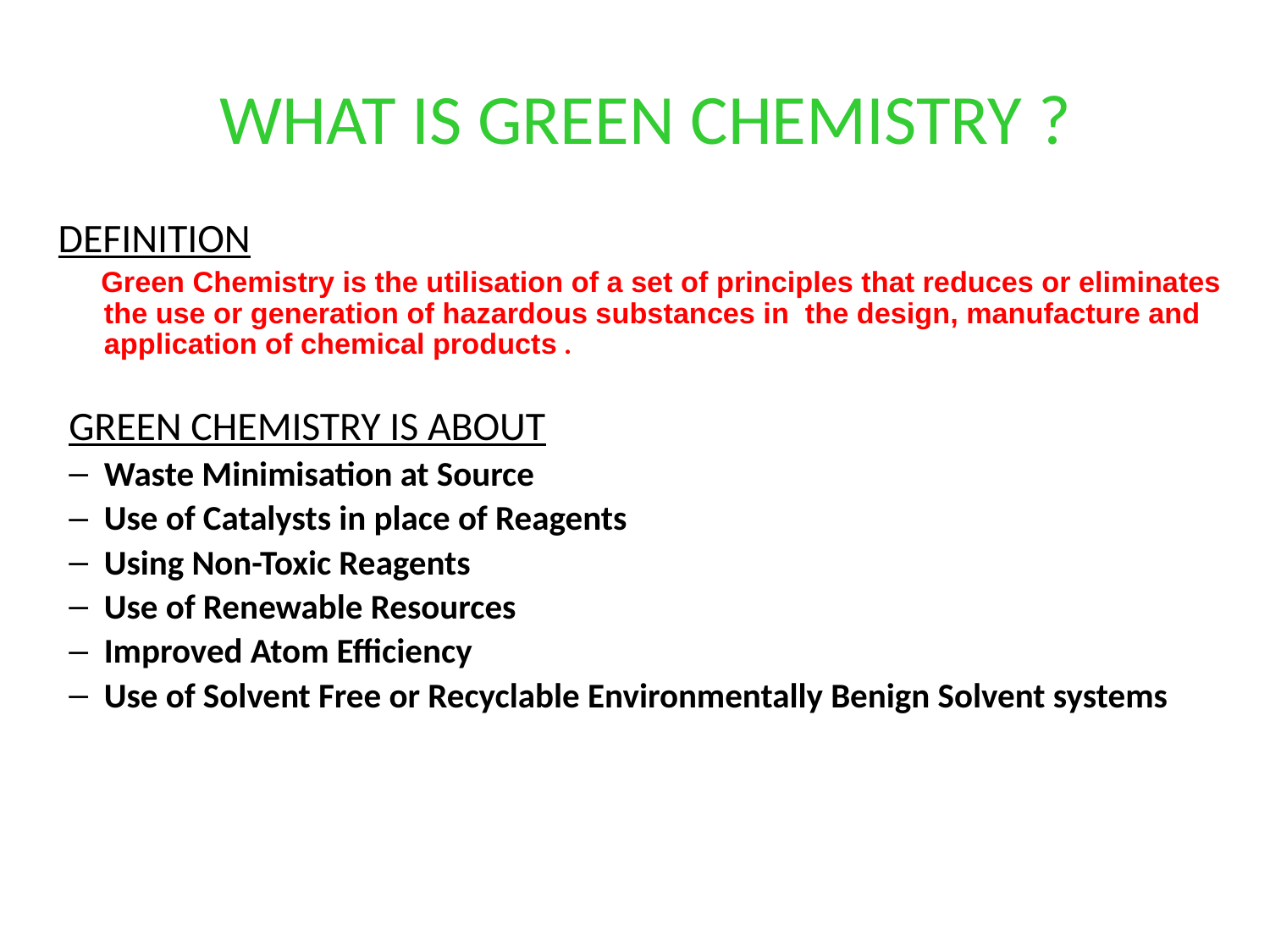

# WHAT IS GREEN CHEMISTRY ?
     DEFINITION
    Green Chemistry is the utilisation of a set of principles that reduces or eliminates the use or generation of hazardous substances in  the design, manufacture and application of chemical products .

GREEN CHEMISTRY IS ABOUT
Waste Minimisation at Source
Use of Catalysts in place of Reagents
Using Non-Toxic Reagents
Use of Renewable Resources
Improved Atom Efficiency
Use of Solvent Free or Recyclable Environmentally Benign Solvent systems